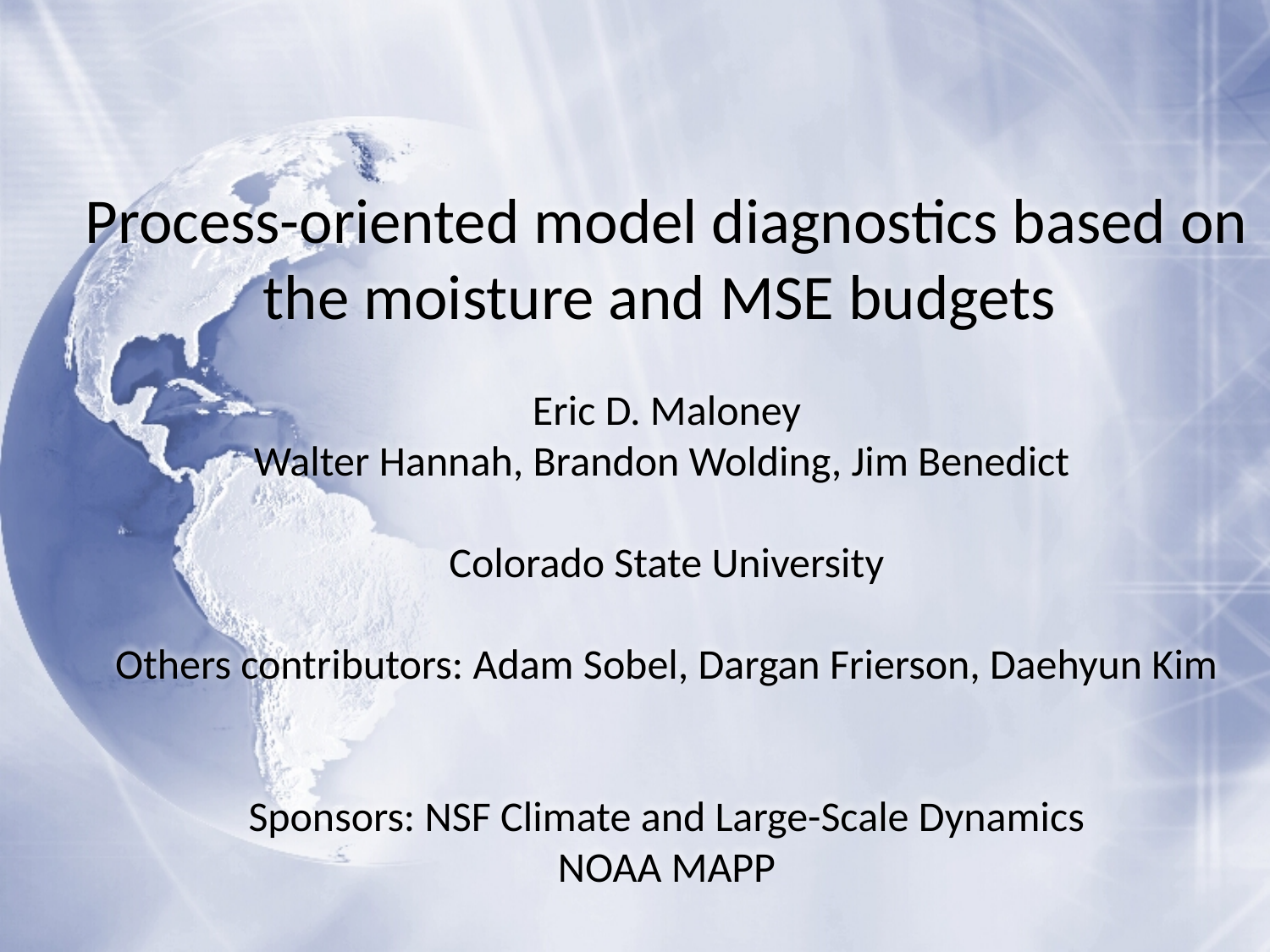

# Process-oriented model diagnostics based on the moisture and MSE budgets Eric D. Maloney Walter Hannah, Brandon Wolding, Jim Benedict Colorado State University Others contributors: Adam Sobel, Dargan Frierson, Daehyun Kim Sponsors: NSF Climate and Large-Scale Dynamics NOAA MAPP